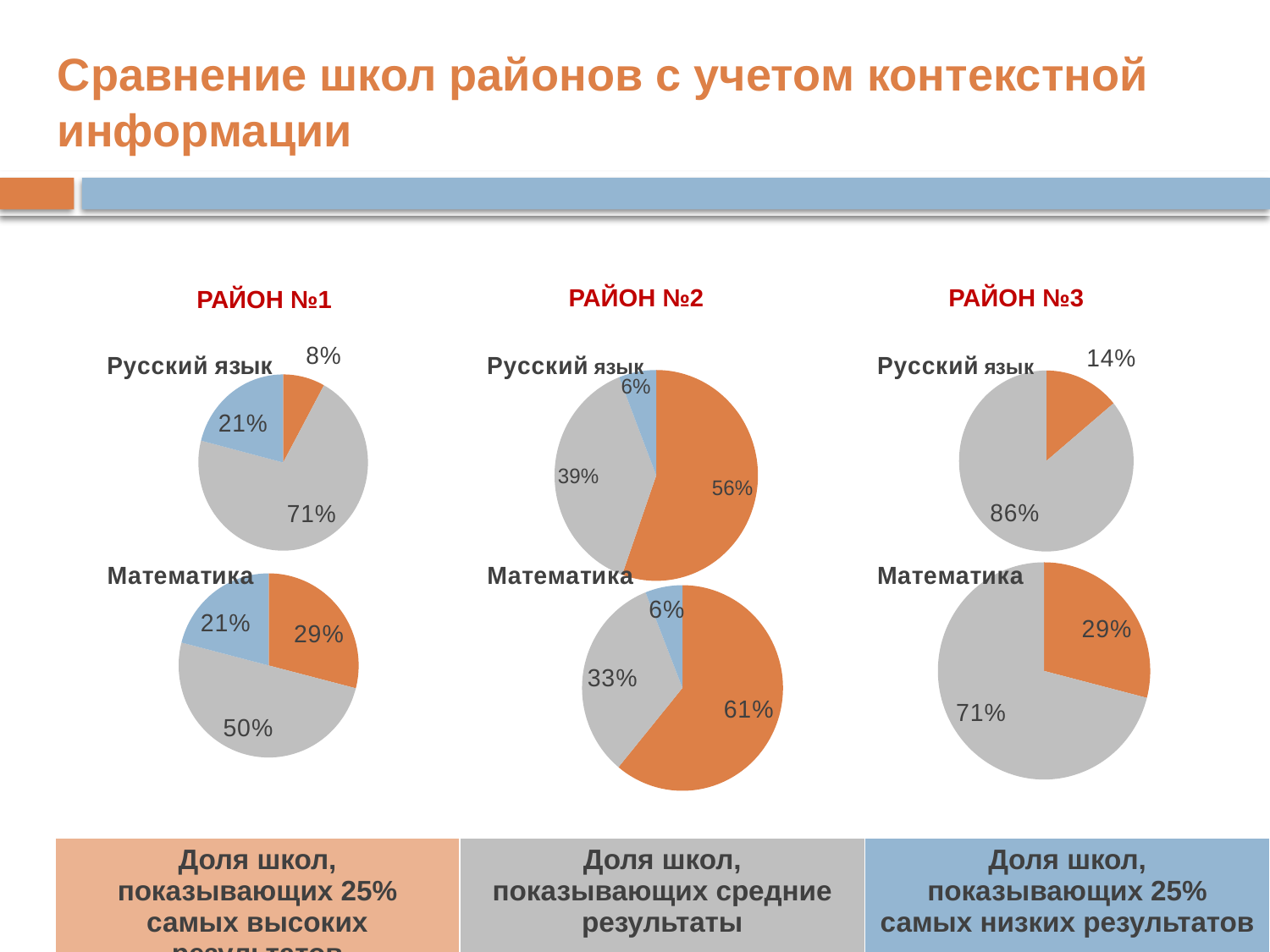

# Сравнение школ районов с учетом контекстной информации

РАЙОН №2
РАЙОН №3
РАЙОН №1

### Chart

| Category | Русский язык |
|---|---|
| Доля школ, показывающих высокие результаты | 8.0 |
| Доля школ, показывающих средние результаты | 71.0 |
| Доля школ, показывающих низкие результаты | 21.0 |

### Chart

| Category | Русский язык |
|---|---|
| Доля школ, показывающих высокие результаты | 56.0 |
| Доля школ, показывающих средние результаты | 39.0 |
| Доля школ, показывающих низкие результаты | 6.0 |

### Chart

| Category | Русский язык |
|---|---|
| Доля школ, показывающих высокие результаты | 14.0 |
| Доля школ, показывающих средние результаты | 86.0 |
| Доля школ, показывающих низкие результаты | 0.0 |

### Chart

| Category | МАТ |
|---|---|
| Доля школ, показывающих высокие результаты | 29.0 |
| Доля школ, показывающих средние результаты | 50.0 |
| Доля школ, показывающих низкие результаты | 21.0 |

### Chart

| Category | МАТ |
|---|---|
| Доля школ, показывающих высокие результаты | 61.0 |
| Доля школ, показывающих средние результаты | 33.0 |
| Доля школ, показывающих низкие результаты | 6.0 |

### Chart

| Category | МАТ |
|---|---|
| Доля школ, показывающих высокие результаты | 29.0 |
| Доля школ, показывающих средние результаты | 71.0 |
| Доля школ, показывающих низкие результаты | 0.0 |
| Доля школ, показывающих 25% самых высоких результатов | Доля школ, показывающих средние результаты | Доля школ, показывающих 25% самых низких результатов |
| --- | --- | --- |